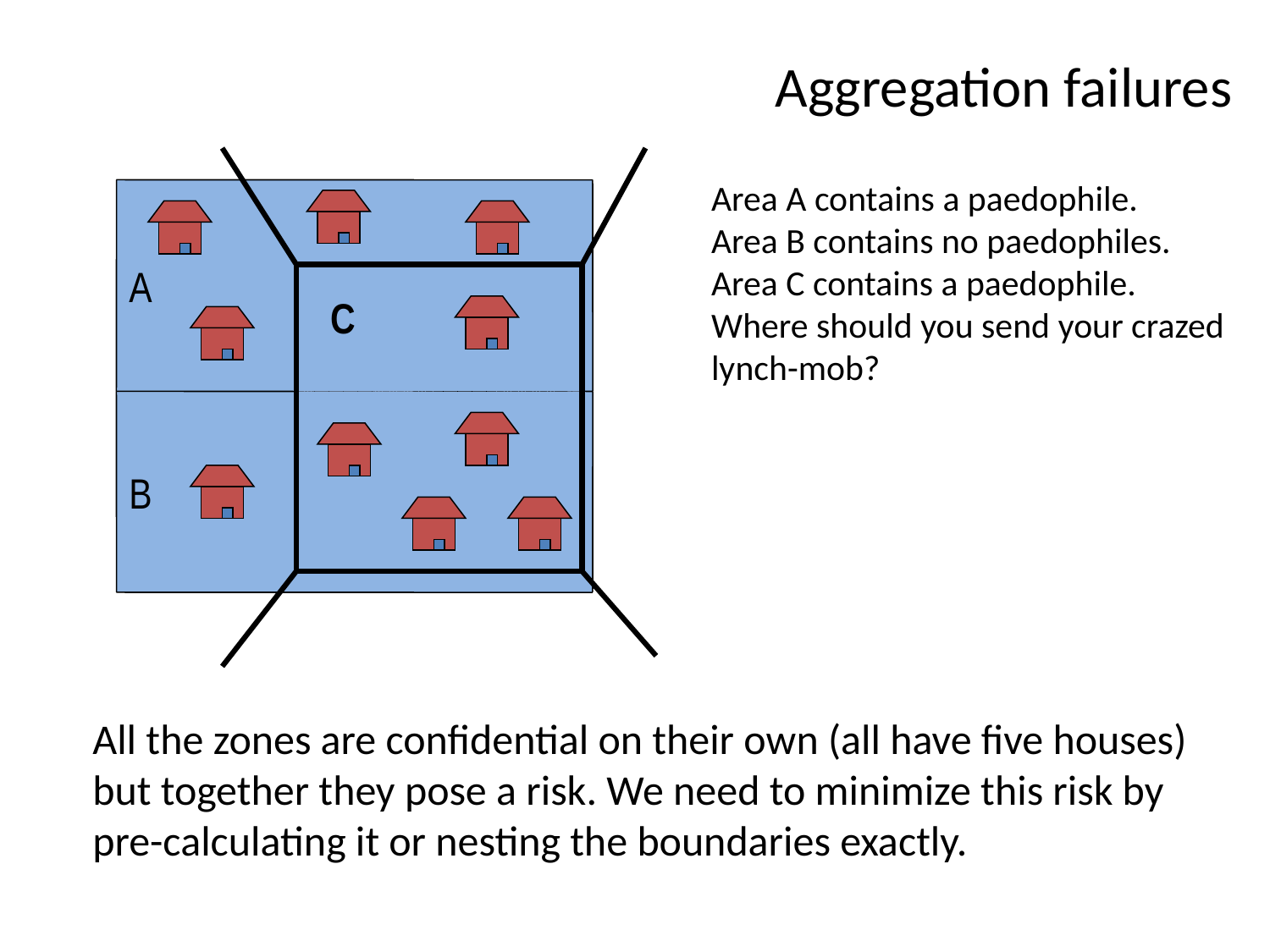

# Aggregation failures

Area A contains a paedophile.
Area B contains no paedophiles.
Area C contains a paedophile.
Where should you send your crazed lynch-mob?
A

C

B

All the zones are confidential on their own (all have five houses) but together they pose a risk. We need to minimize this risk by pre-calculating it or nesting the boundaries exactly.